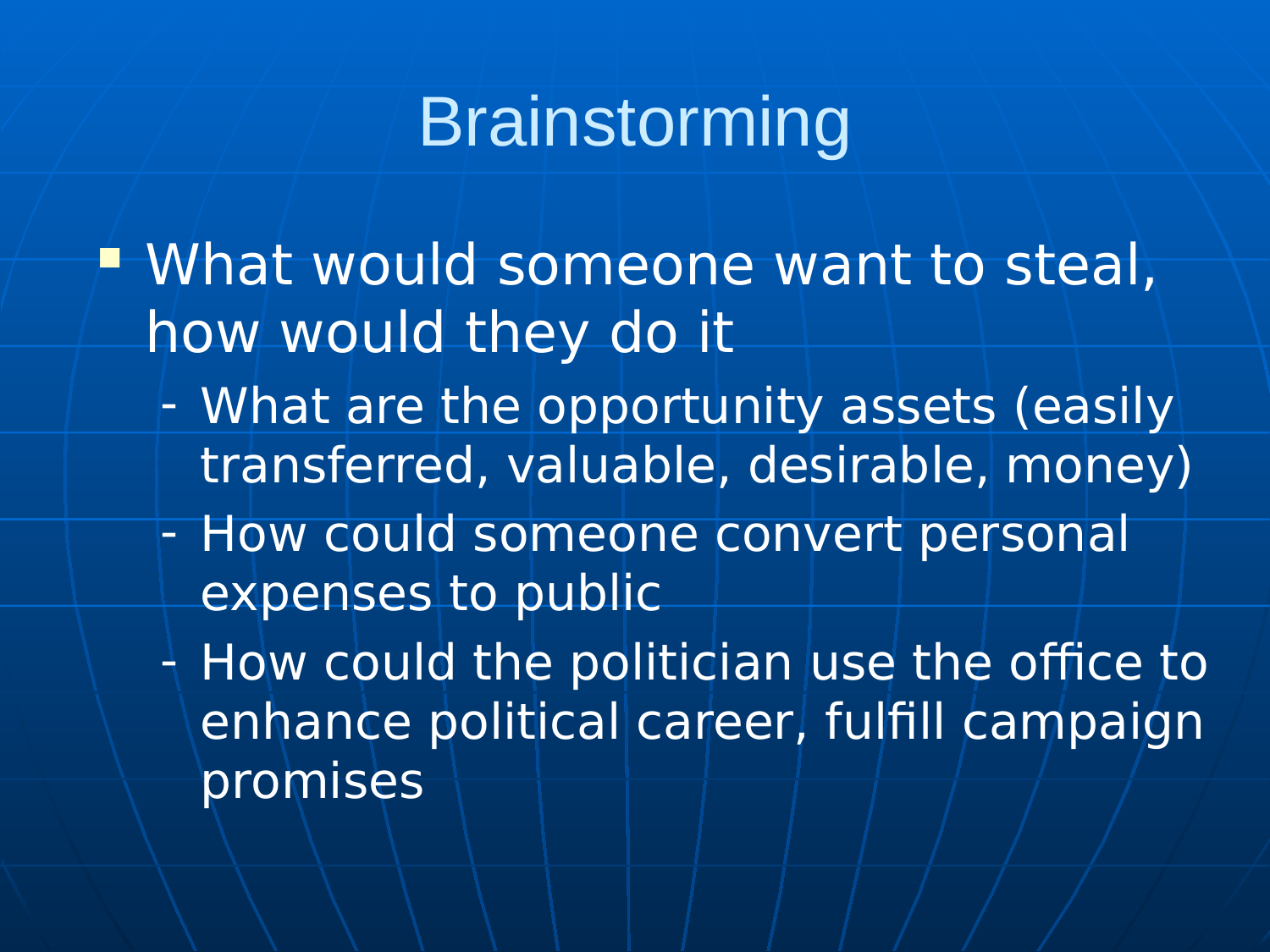

# Brainstorming
What would someone want to steal, how would they do it
What are the opportunity assets (easily transferred, valuable, desirable, money)
How could someone convert personal expenses to public
How could the politician use the office to enhance political career, fulfill campaign promises